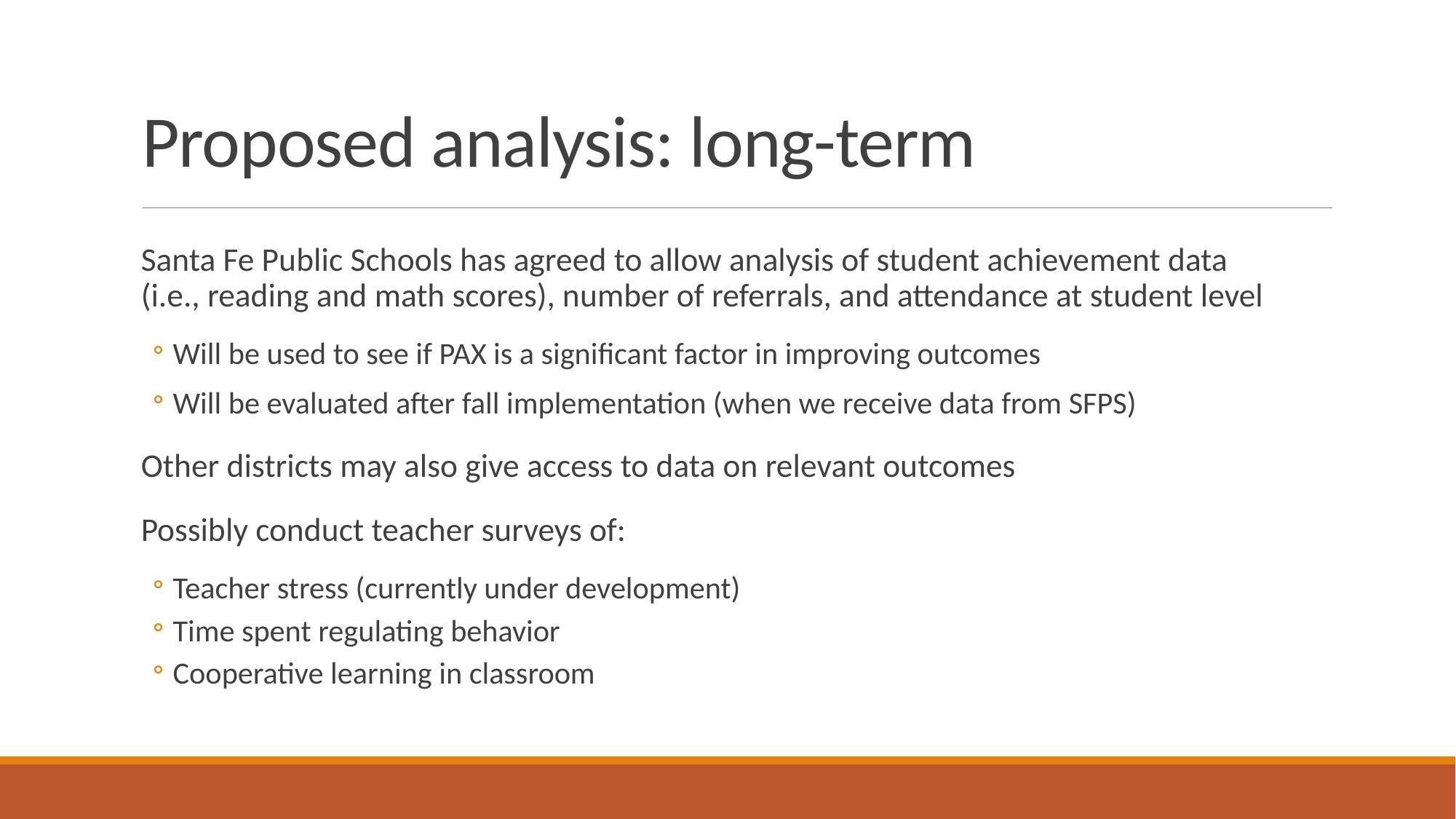

# Proposed analysis: long-term
Santa Fe Public Schools has agreed to allow analysis of student achievement data (i.e., reading and math scores), number of referrals, and attendance at student level
Will be used to see if PAX is a significant factor in improving outcomes
Will be evaluated after fall implementation (when we receive data from SFPS)
Other districts may also give access to data on relevant outcomes
Possibly conduct teacher surveys of:
Teacher stress (currently under development)
Time spent regulating behavior
Cooperative learning in classroom